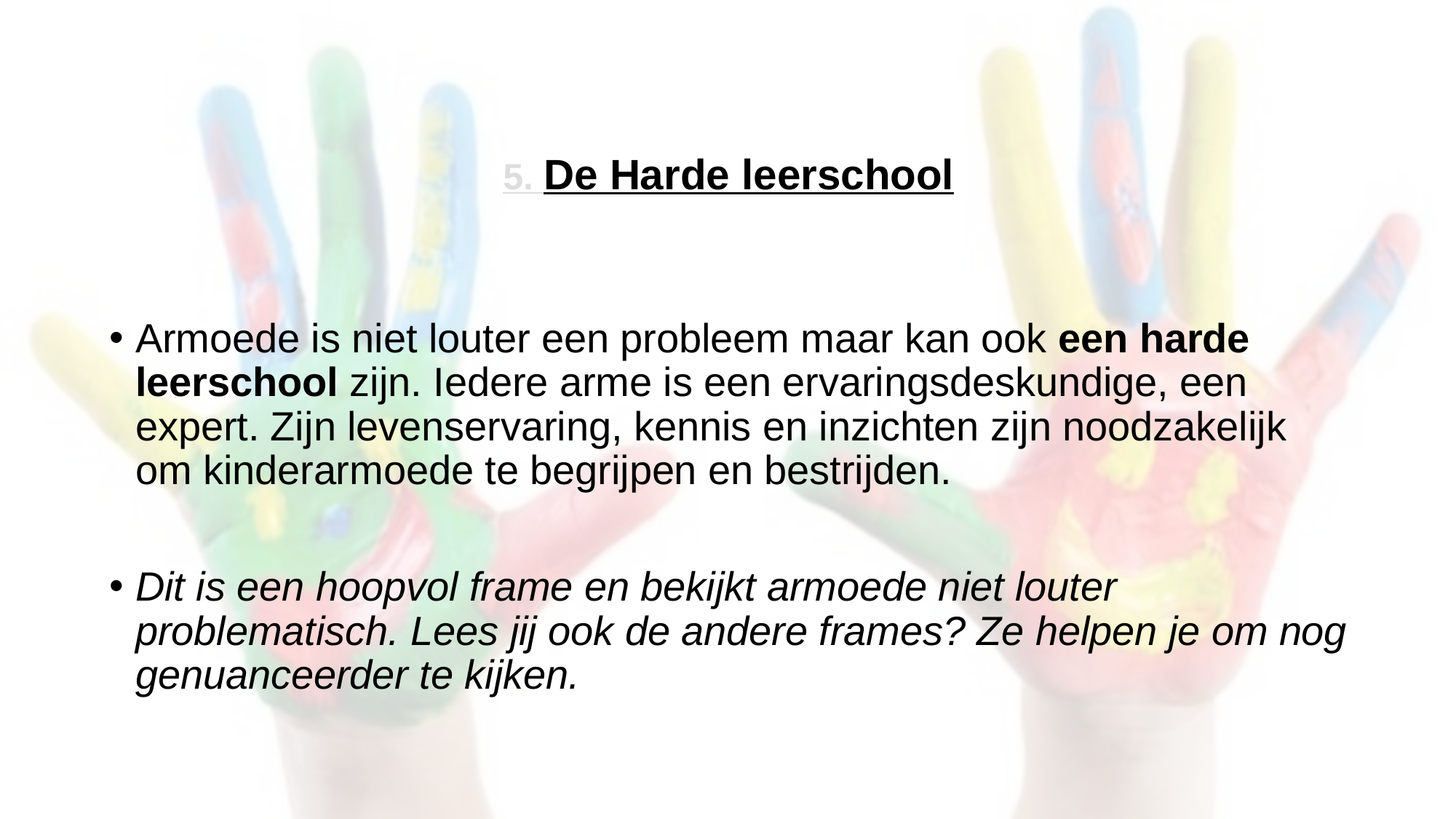

# 5. De Harde leerschool
Armoede is niet louter een probleem maar kan ook een harde leerschool zijn. Iedere arme is een ervaringsdeskundige, een expert. Zijn levenservaring, kennis en inzichten zijn noodzakelijk om kinderarmoede te begrijpen en bestrijden.

Dit is een hoopvol frame en bekijkt armoede niet louter problematisch. Lees jij ook de andere frames? Ze helpen je om nog genuanceerder te kijken.